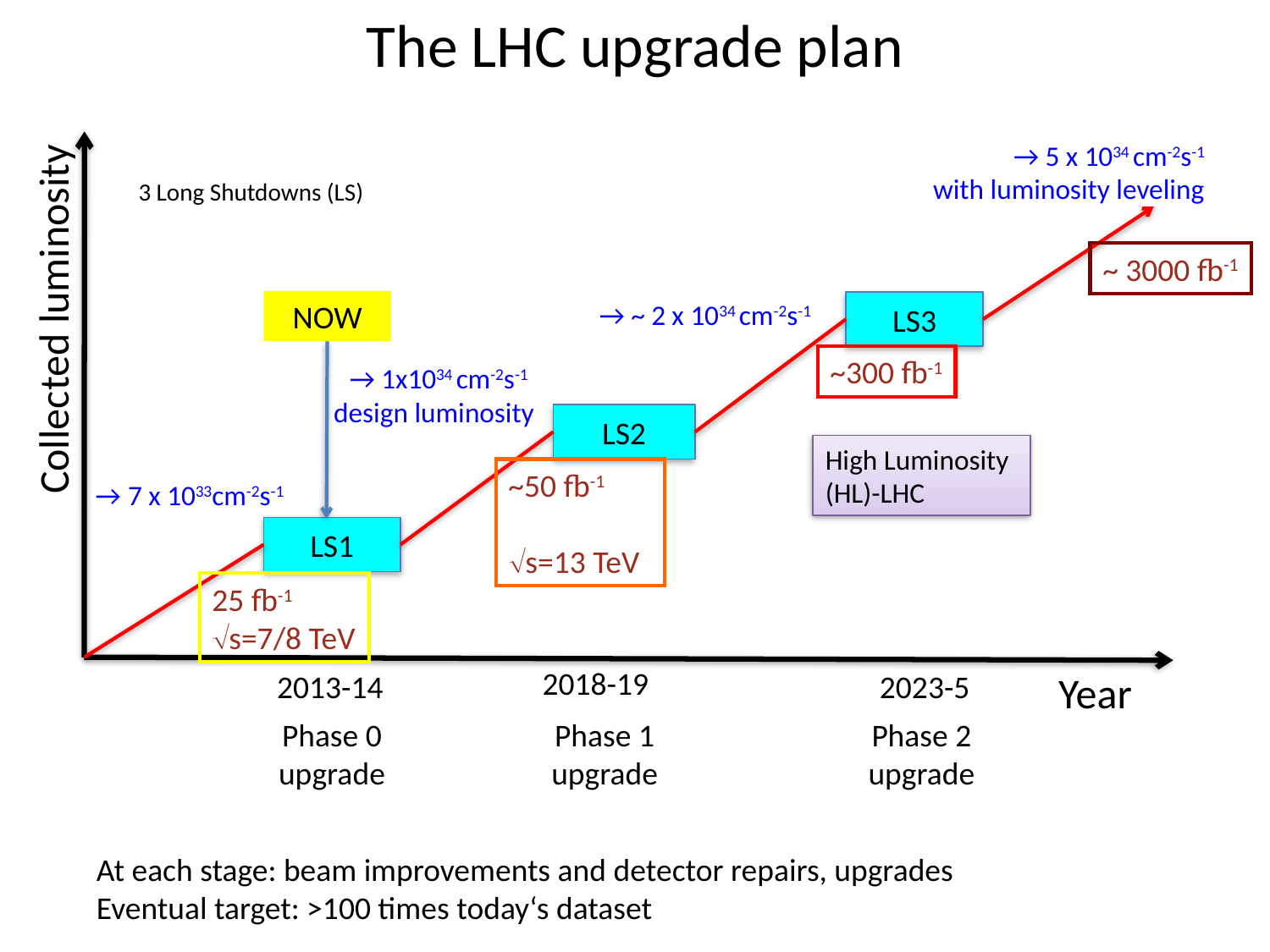

# The LHC upgrade plan
 → 5 x 1034 cm-2s-1
with luminosity leveling
3 Long Shutdowns (LS)
~ 3000 fb-1
Collected luminosity
NOW
 → ~ 2 x 1034 cm-2s-1
LS3
~300 fb-1
 → 1x1034 cm-2s-1
     design luminosity
LS2
High Luminosity (HL)-LHC
~50 fb-1
√s=13 TeV
→ 7 x 1033cm-2s-1
LS1
25 fb-1
√s=7/8 TeV
2018-19
2013-14
2023-5
Year
Phase 0 upgrade
Phase 1 upgrade
Phase 2 upgrade
At each stage: beam improvements and detector repairs, upgrades
Eventual target: >100 times today‘s dataset